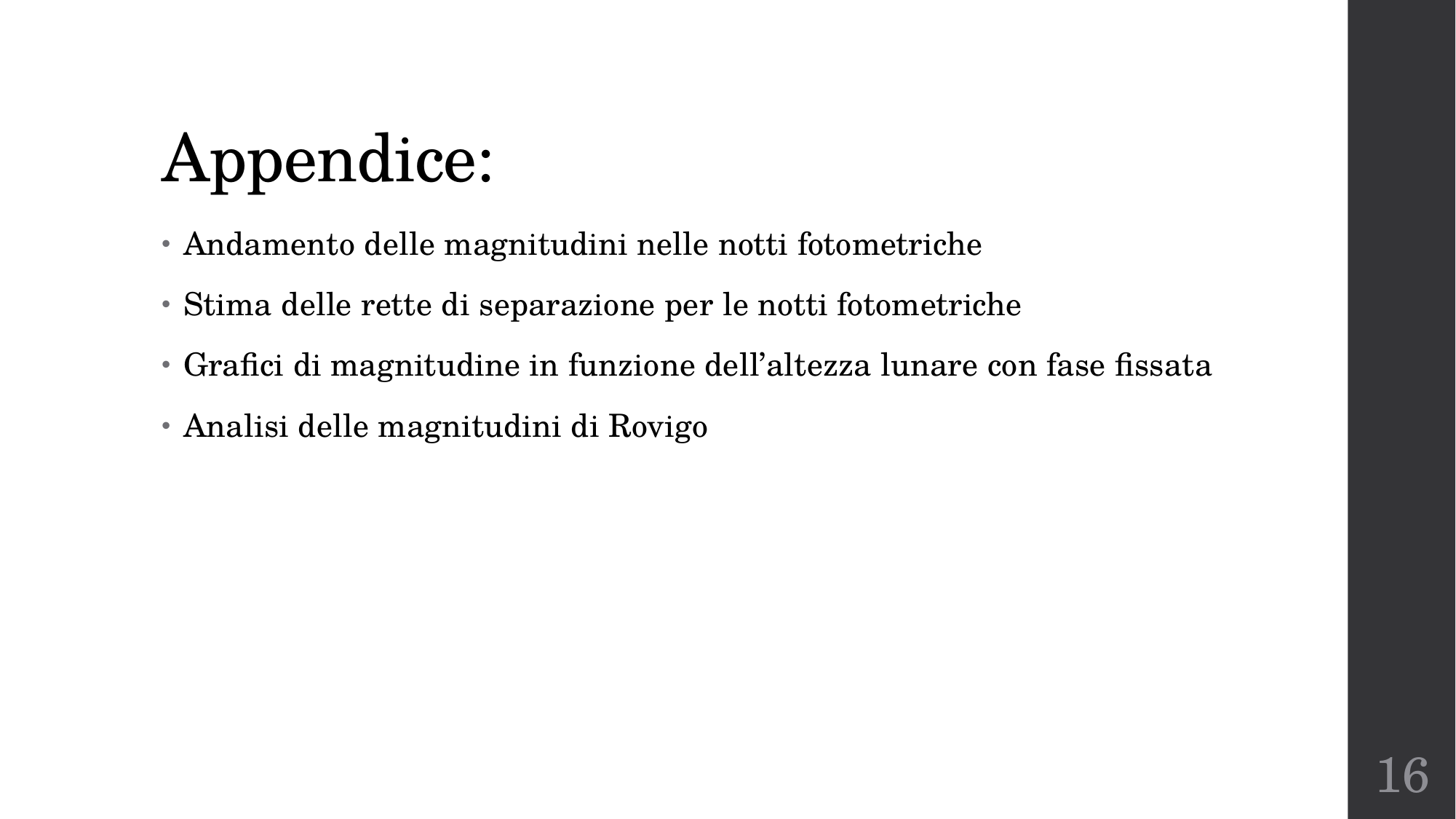

# Appendice:
Andamento delle magnitudini nelle notti fotometriche
Stima delle rette di separazione per le notti fotometriche
Grafici di magnitudine in funzione dell’altezza lunare con fase fissata
Analisi delle magnitudini di Rovigo

16